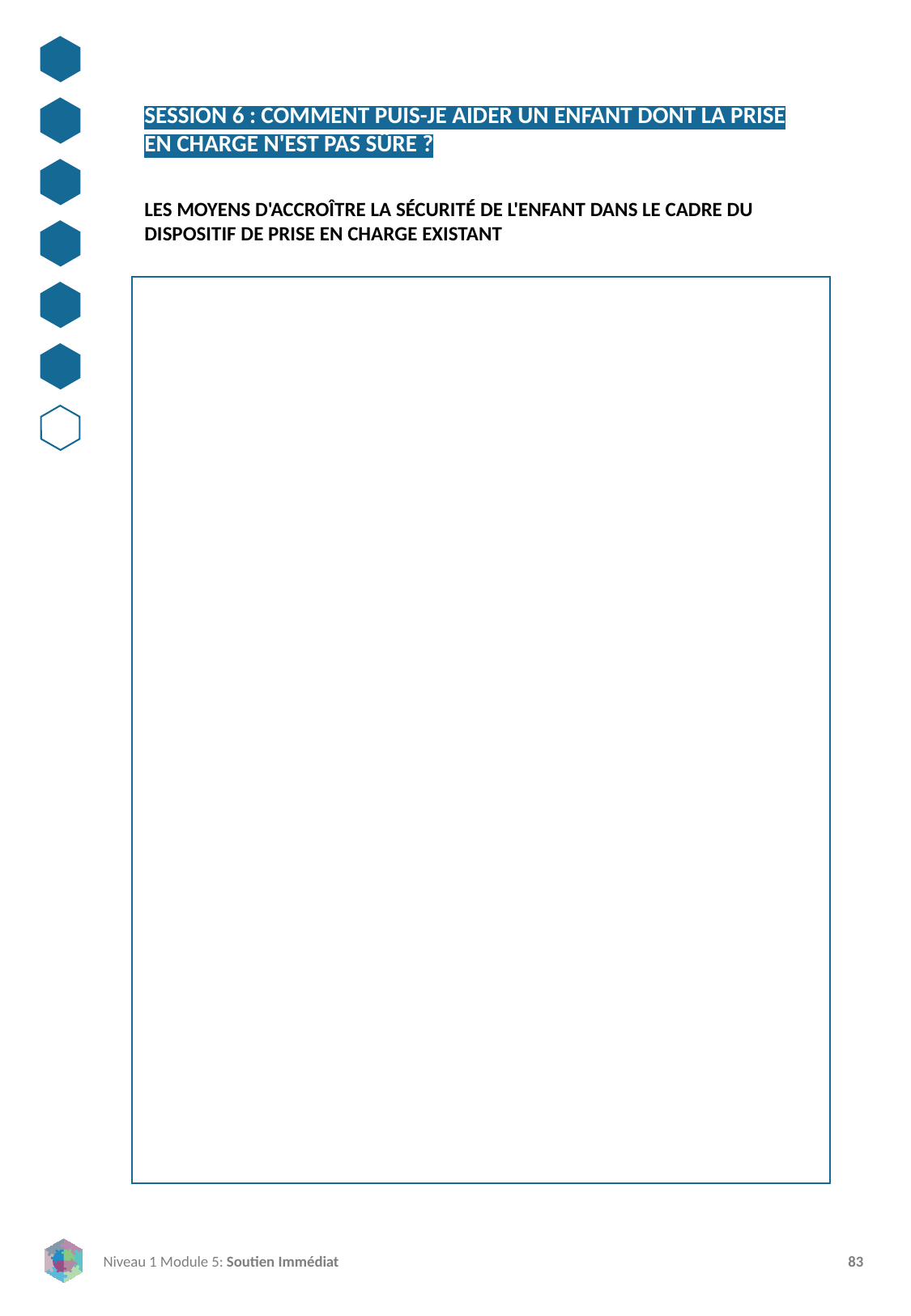

SESSION 6 : COMMENT PUIS-JE AIDER UN ENFANT DONT LA PRISE EN CHARGE N'EST PAS SÛRE ?

LES MOYENS D'ACCROÎTRE LA SÉCURITÉ DE L'ENFANT DANS LE CADRE DU DISPOSITIF DE PRISE EN CHARGE EXISTANT

C